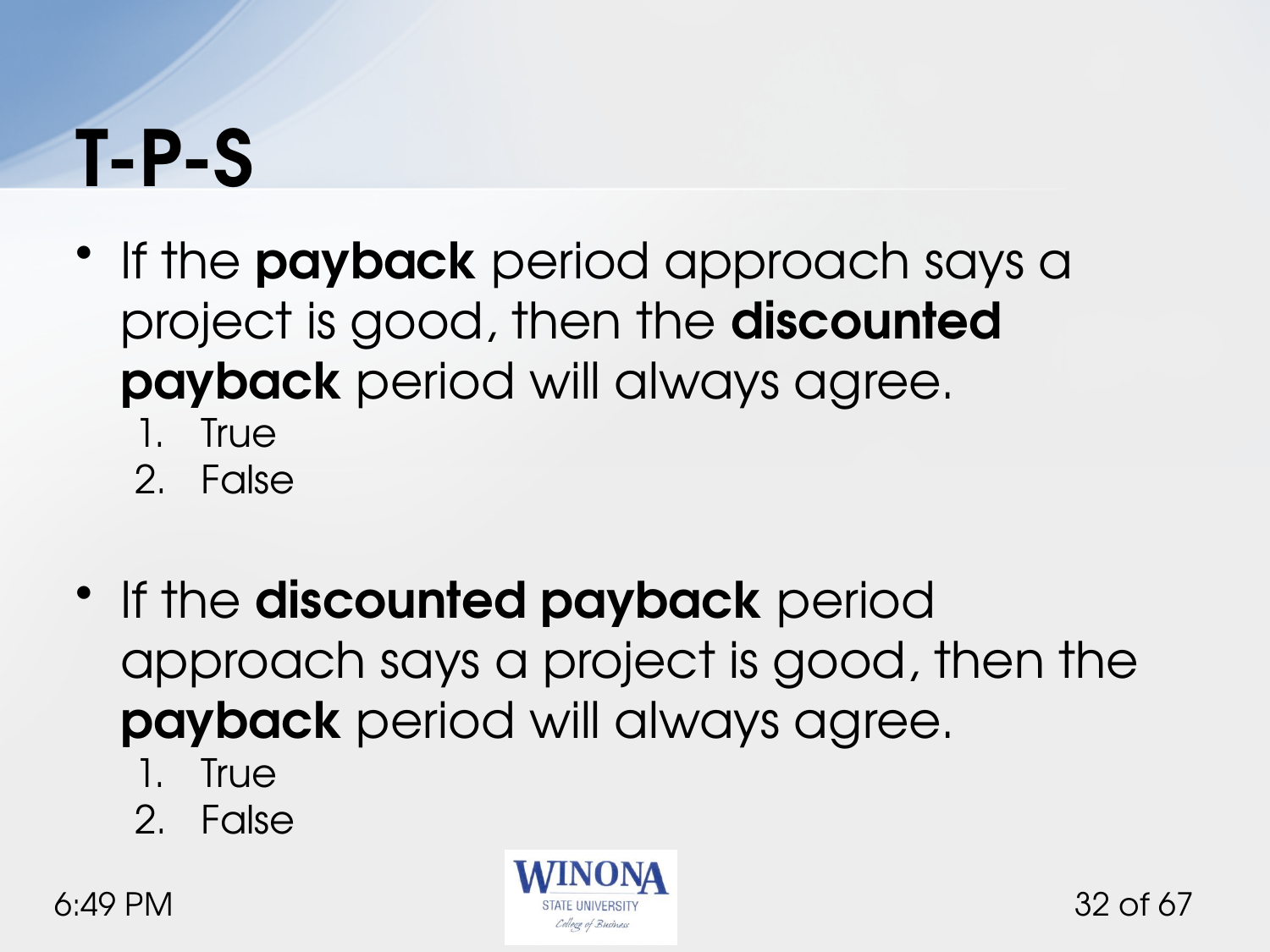

# T-P-S
If the payback period approach says a project is good, then the discounted payback period will always agree.
True
False

If the discounted payback period approach says a project is good, then the payback period will always agree.
True
False